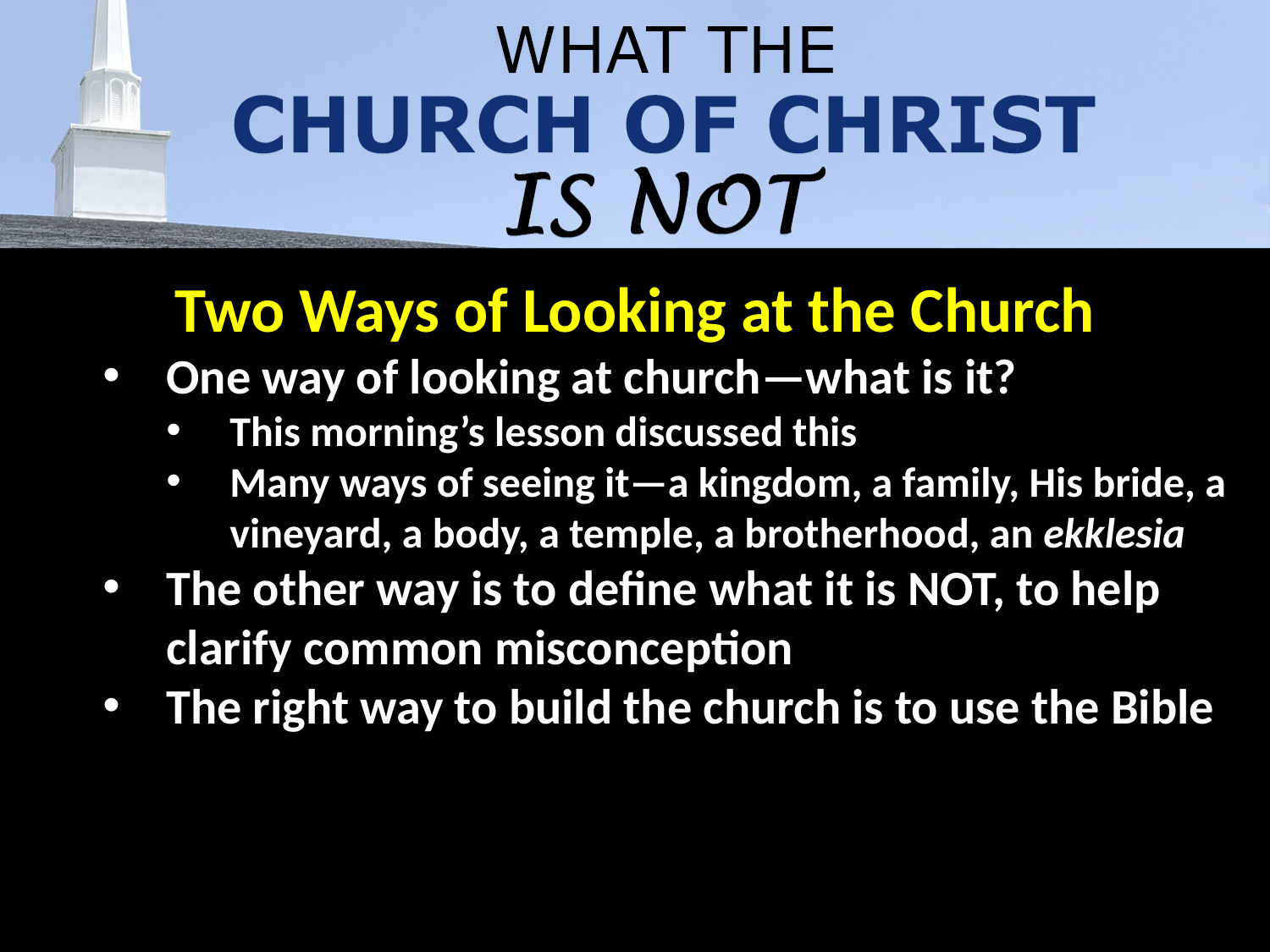

Two Ways of Looking at the Church
One way of looking at church—what is it?
This morning’s lesson discussed this
Many ways of seeing it—a kingdom, a family, His bride, a vineyard, a body, a temple, a brotherhood, an ekklesia
The other way is to define what it is NOT, to help clarify common misconception
The right way to build the church is to use the Bible